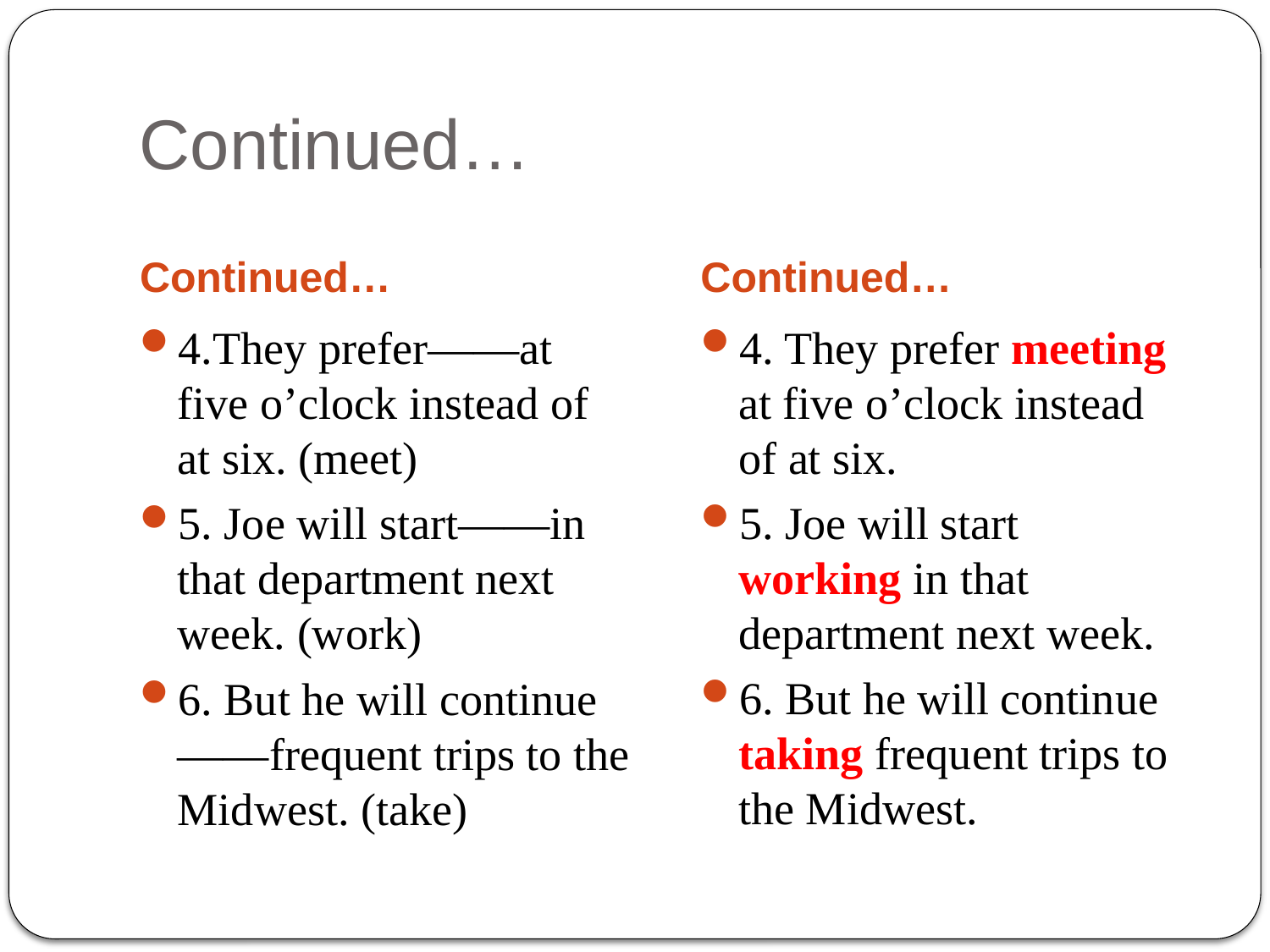

# Continued…
Continued…
Continued…
4.They prefer——at five o’clock instead of at six. (meet)
5. Joe will start——in that department next week. (work)
6. But he will continue——frequent trips to the Midwest. (take)
4. They prefer meeting at five o’clock instead of at six.
5. Joe will start working in that department next week.
6. But he will continue taking frequent trips to the Midwest.